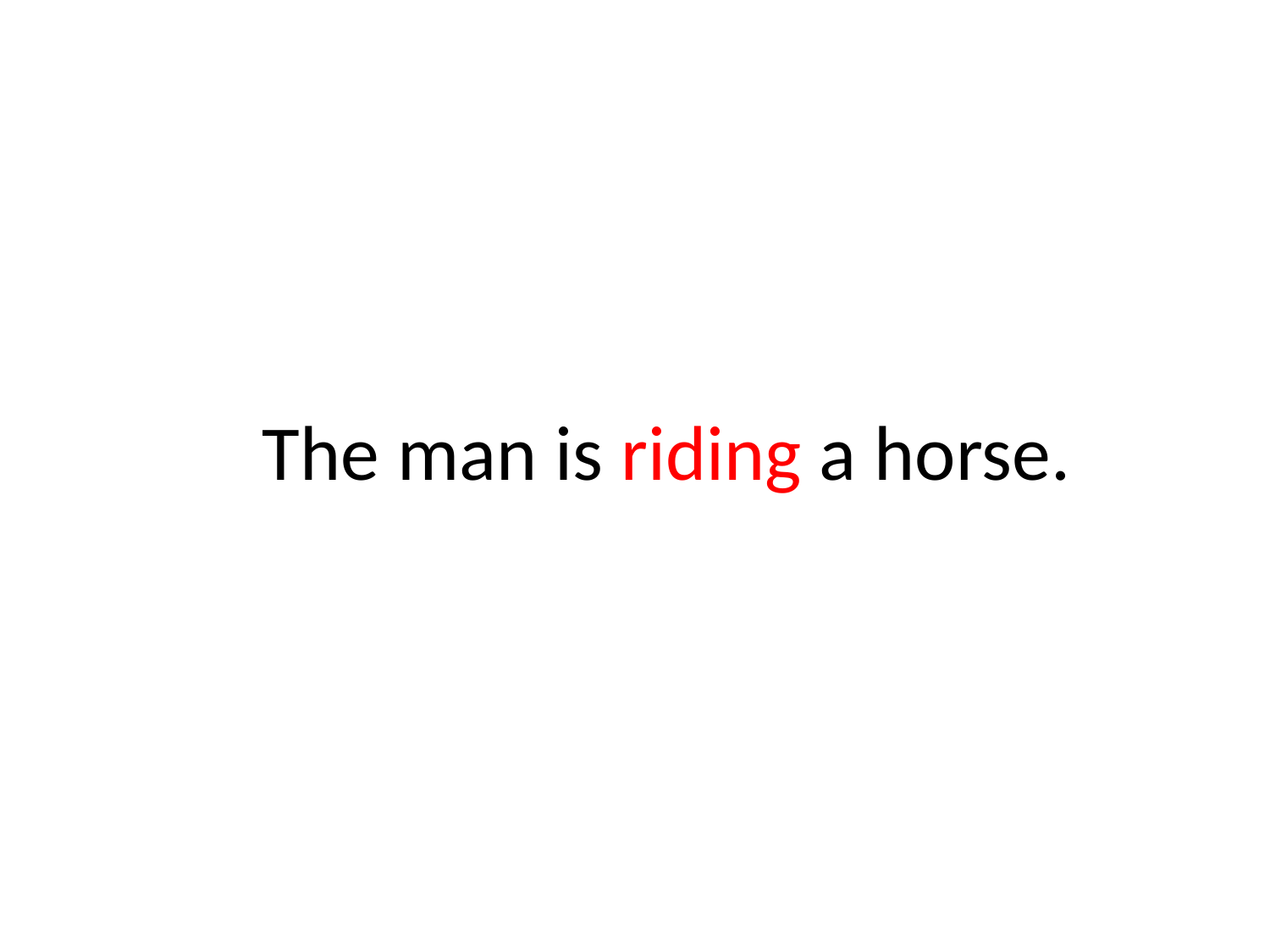

# The man is riding a horse.